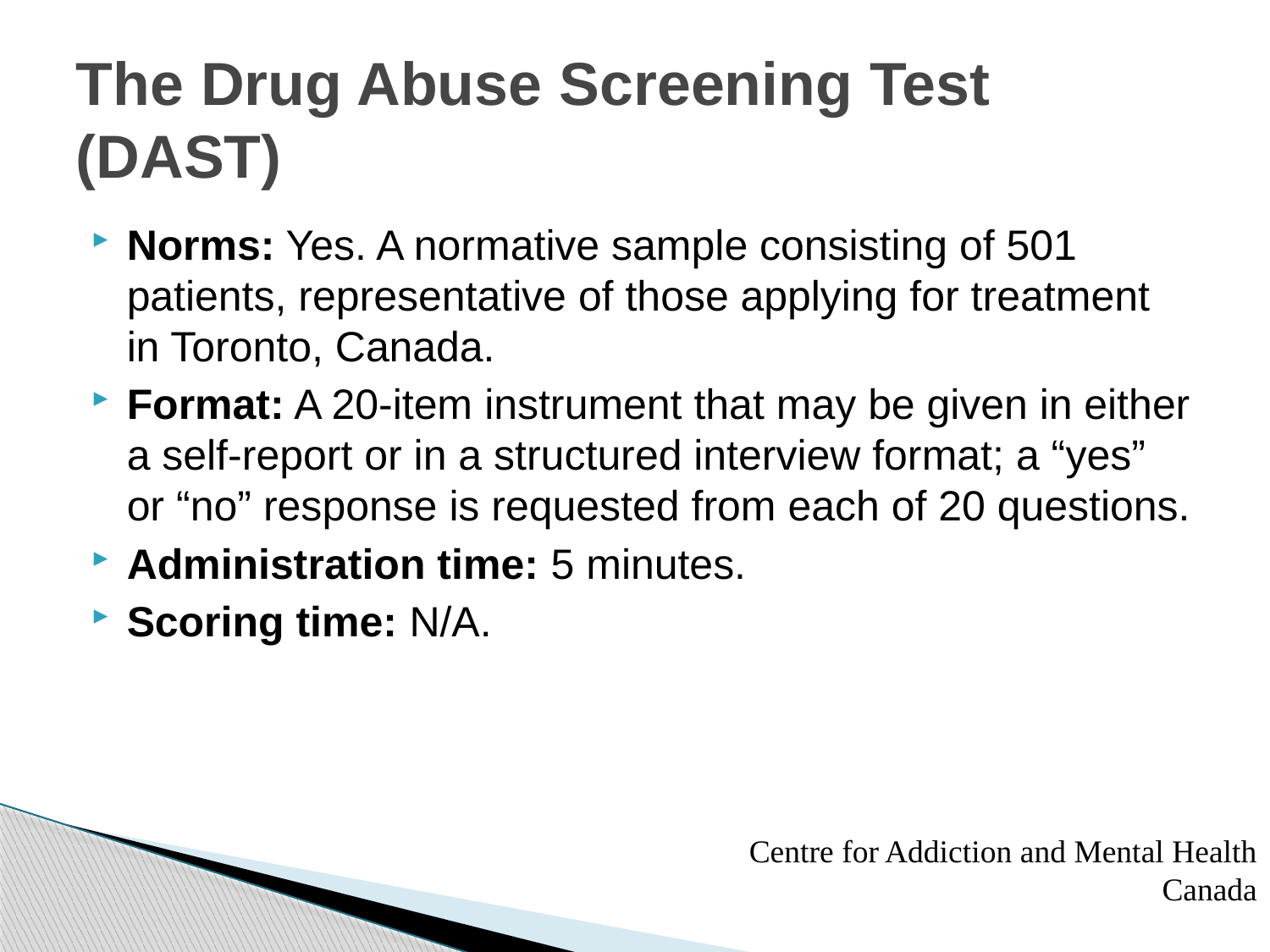

# The Drug Abuse Screening Test (DAST)
Norms: Yes. A normative sample consisting of 501 patients, representative of those applying for treatment in Toronto, Canada.
Format: A 20-item instrument that may be given in either a self-report or in a structured interview format; a “yes” or “no” response is requested from each of 20 questions.
Administration time: 5 minutes.
Scoring time: N/A.

Centre for Addiction and Mental Health
Canada